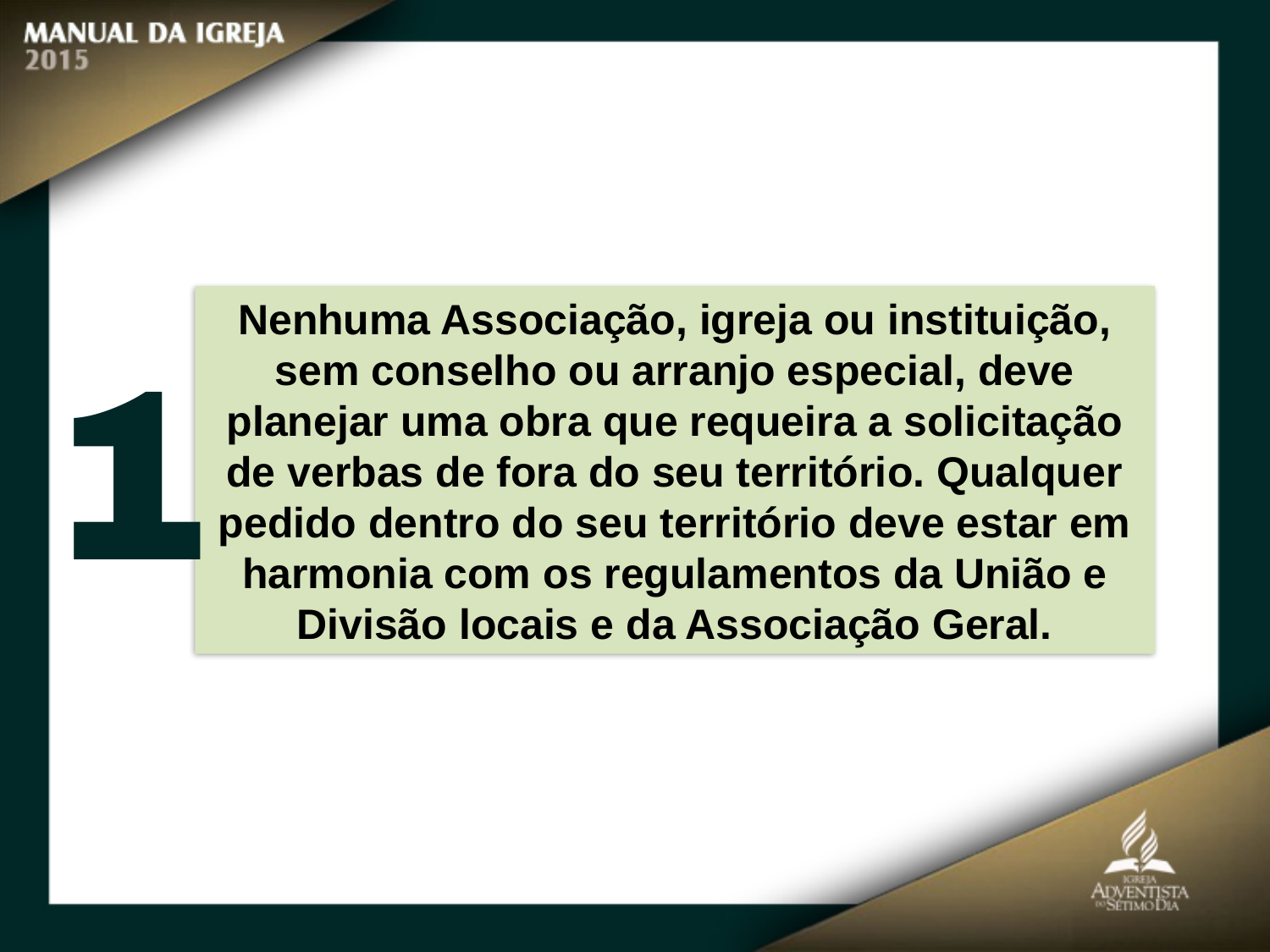

Nenhuma Associação, igreja ou instituição, sem conselho ou arranjo especial, deve planejar uma obra que requeira a solicitação de verbas de fora do seu território. Qualquer pedido dentro do seu território deve estar em harmonia com os regulamentos da União e Divisão locais e da Associação Geral.
1